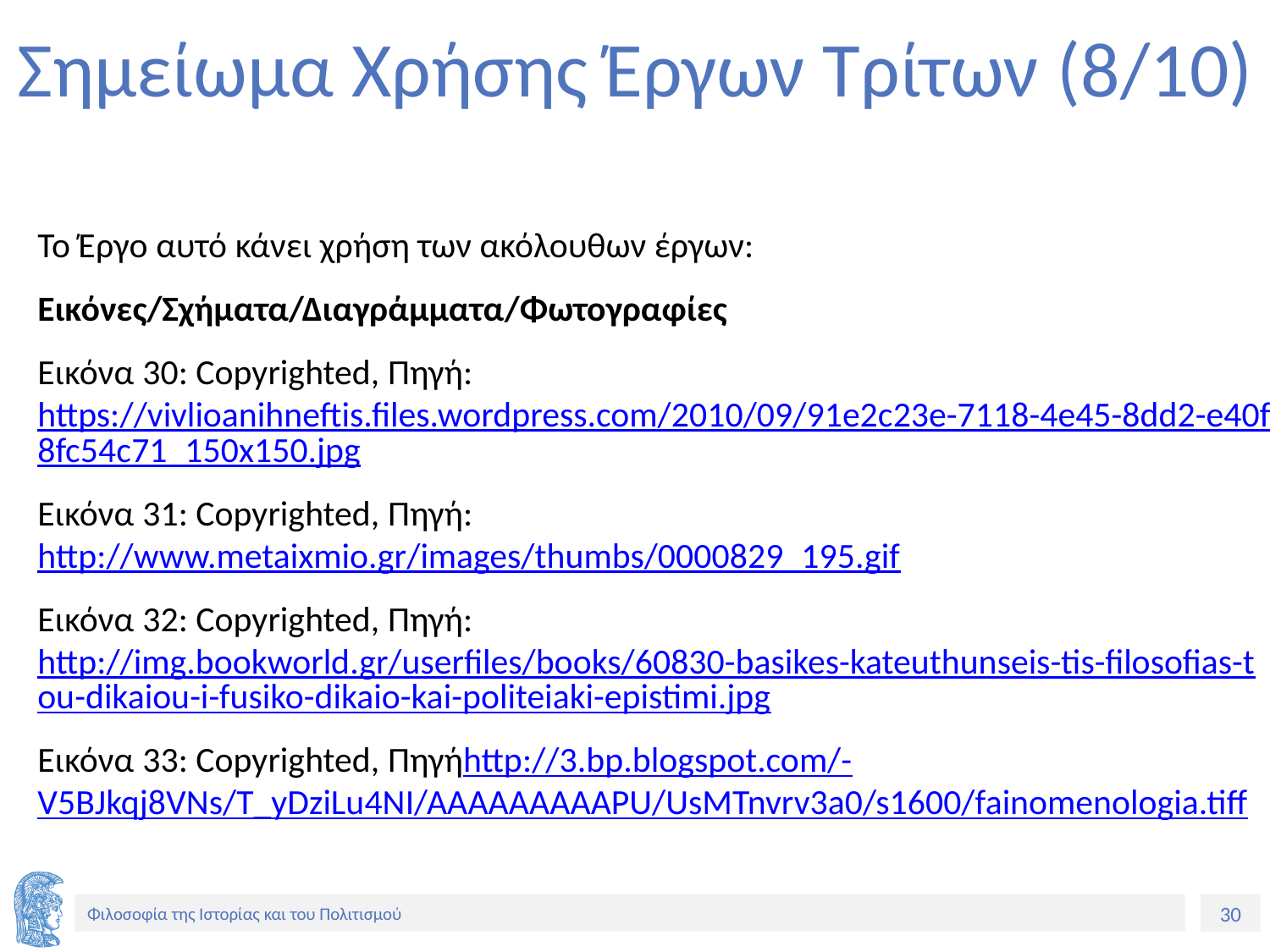

# Σημείωμα Χρήσης Έργων Τρίτων (8/10)
Το Έργο αυτό κάνει χρήση των ακόλουθων έργων:
Εικόνες/Σχήματα/Διαγράμματα/Φωτογραφίες
Εικόνα 30: Copyrighted, Πηγή: https://vivlioanihneftis.files.wordpress.com/2010/09/91e2c23e-7118-4e45-8dd2-e40f8fc54c71_150x150.jpg
Εικόνα 31: Copyrighted, Πηγή: http://www.metaixmio.gr/images/thumbs/0000829_195.gif
Εικόνα 32: Copyrighted, Πηγή: http://img.bookworld.gr/userfiles/books/60830-basikes-kateuthunseis-tis-filosofias-tou-dikaiou-i-fusiko-dikaio-kai-politeiaki-epistimi.jpg
Εικόνα 33: Copyrighted, Πηγήhttp://3.bp.blogspot.com/-V5BJkqj8VNs/T_yDziLu4NI/AAAAAAAAAPU/UsMTnvrv3a0/s1600/fainomenologia.tiff